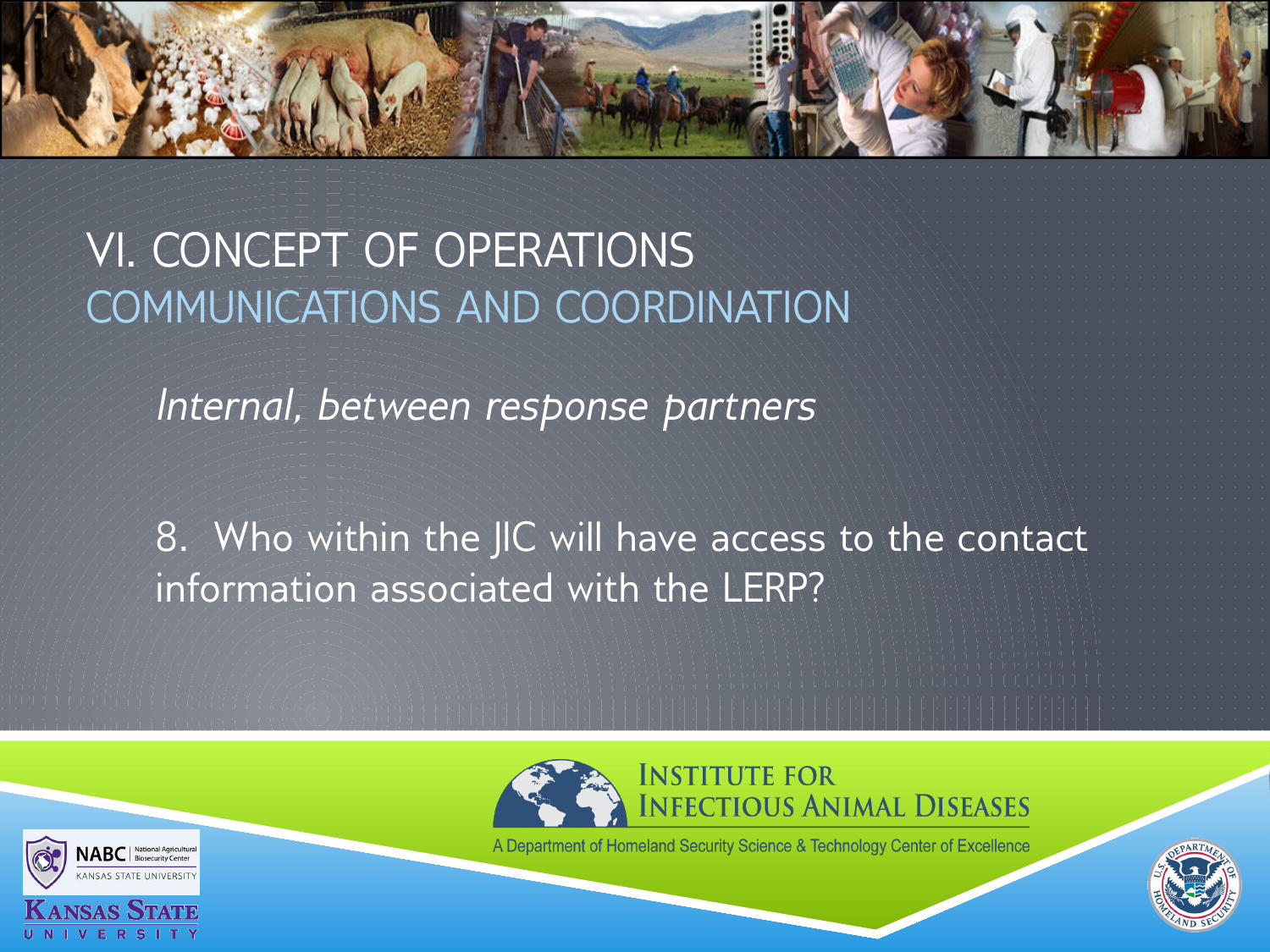

# VI. Concept of Operations COMMUNICATIONS AND COORDINATION
Internal, between response partners

8.  Who within the JIC will have access to the contact information associated with the LERP?